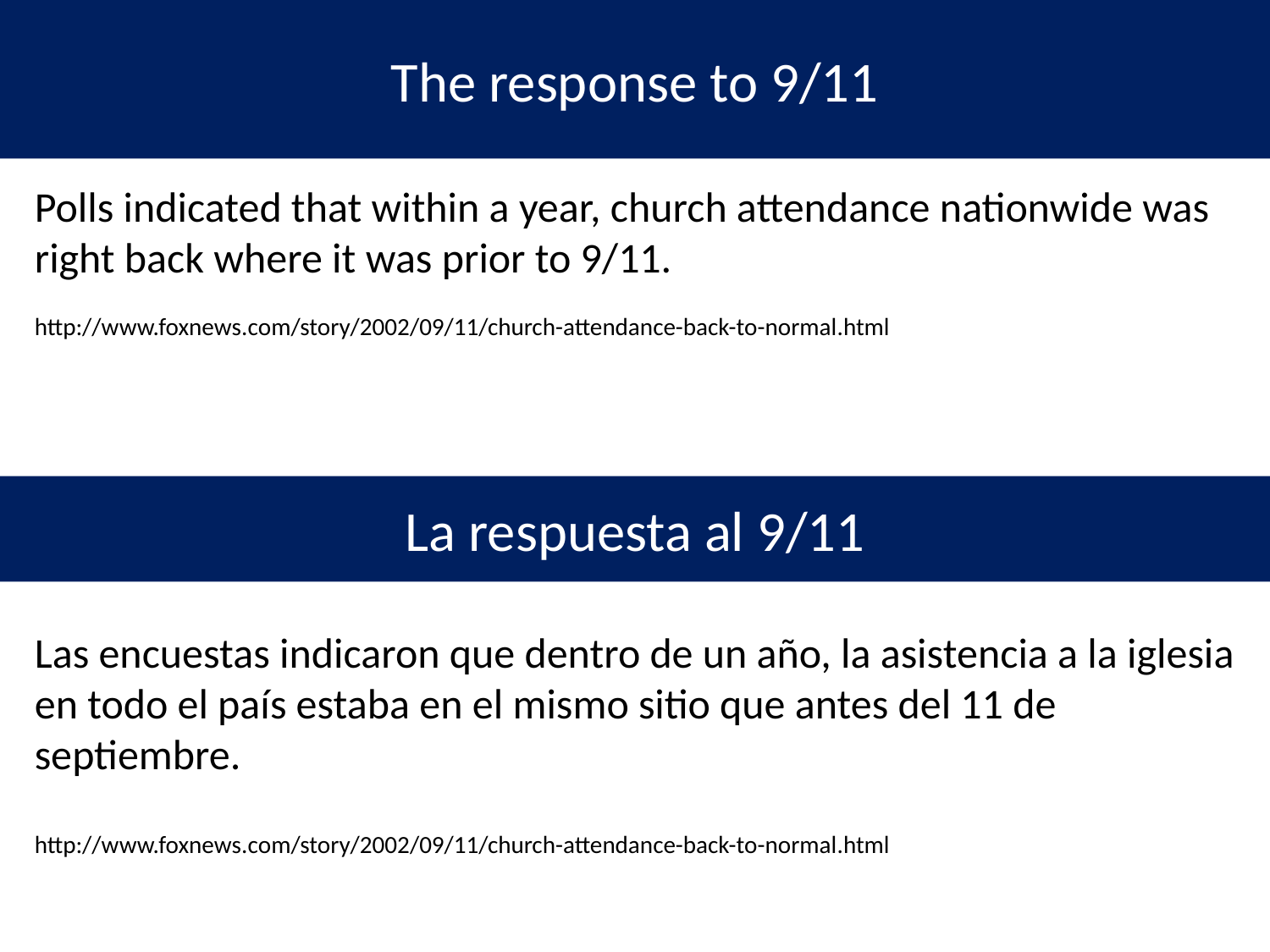

The response to 9/11
Polls indicated that within a year, church attendance nationwide was right back where it was prior to 9/11.

http://www.foxnews.com/story/2002/09/11/church-attendance-back-to-normal.html
La respuesta al 9/11
Las encuestas indicaron que dentro de un año, la asistencia a la iglesia en todo el país estaba en el mismo sitio que antes del 11 de septiembre.

http://www.foxnews.com/story/2002/09/11/church-attendance-back-to-normal.html